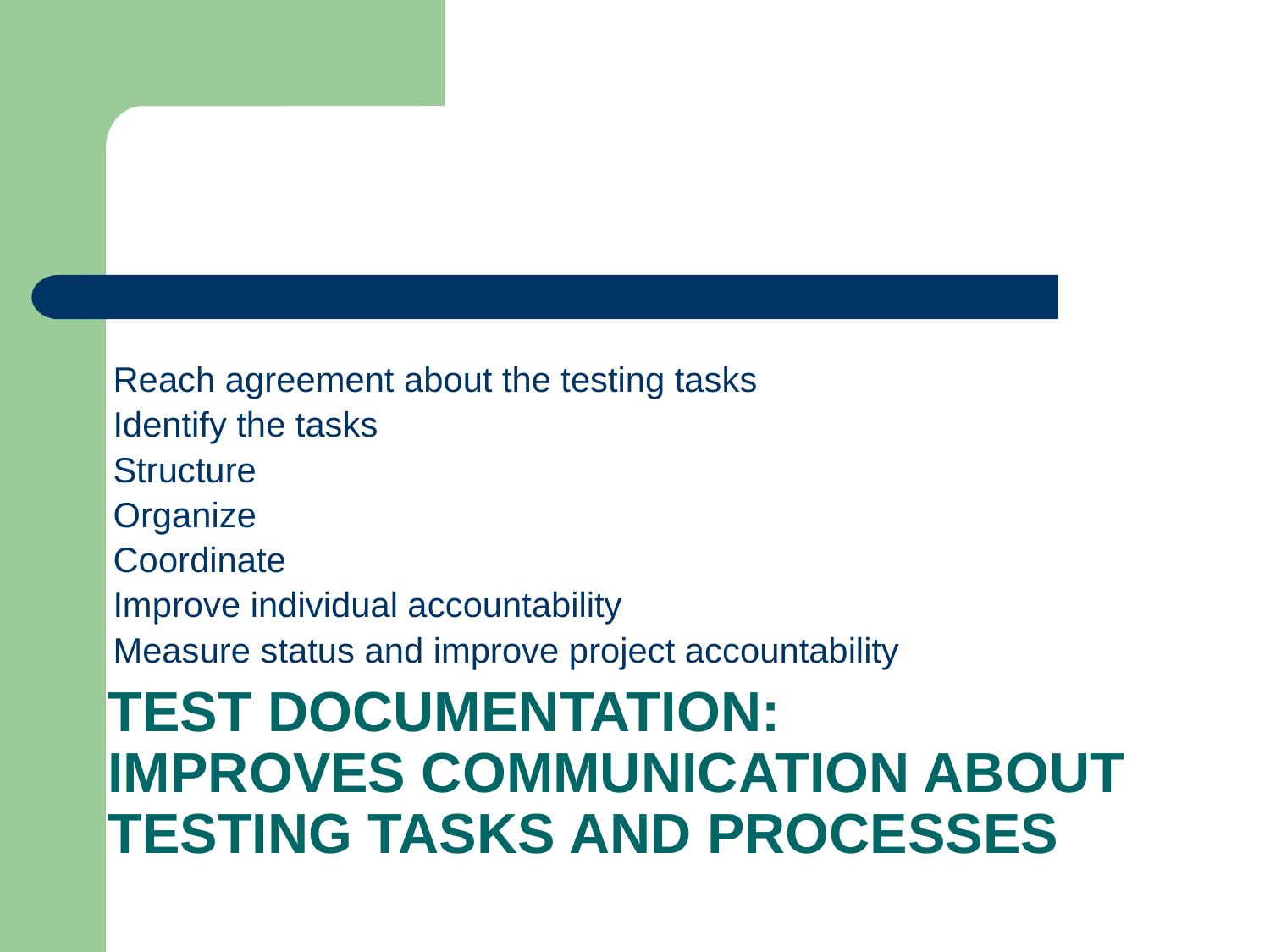

Reach agreement about the testing tasks
Identify the tasks
Structure
Organize
Coordinate
Improve individual accountability
Measure status and improve project accountability
# Test documentation: Improves communication about testing tasks and processes